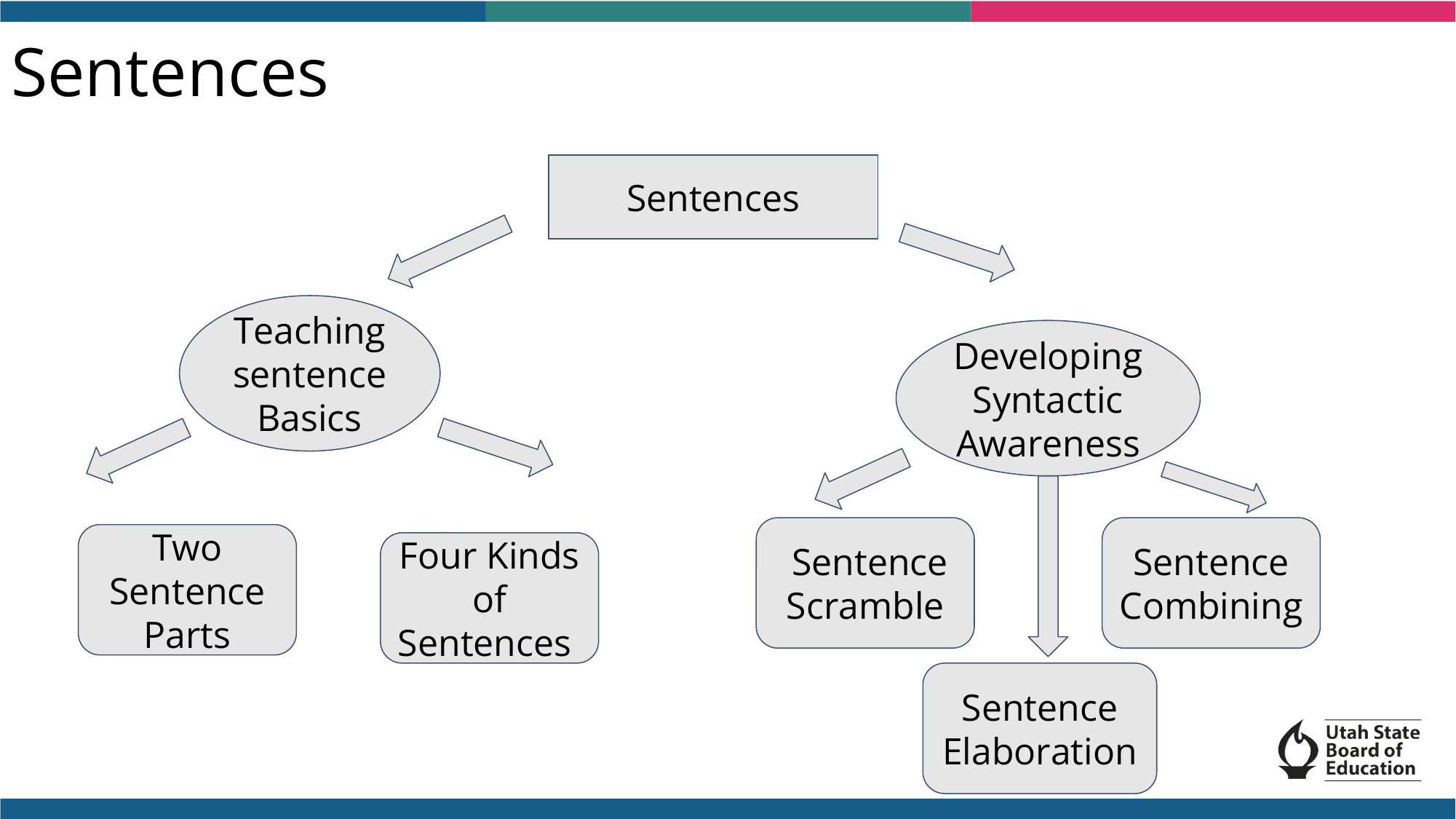

# Sentences
Sentences

Teaching sentence Basics
Developing Syntactic Awareness

 Sentence Scramble
Sentence Combining
Two Sentence Parts
Four Kinds of Sentences

Sentence Elaboration